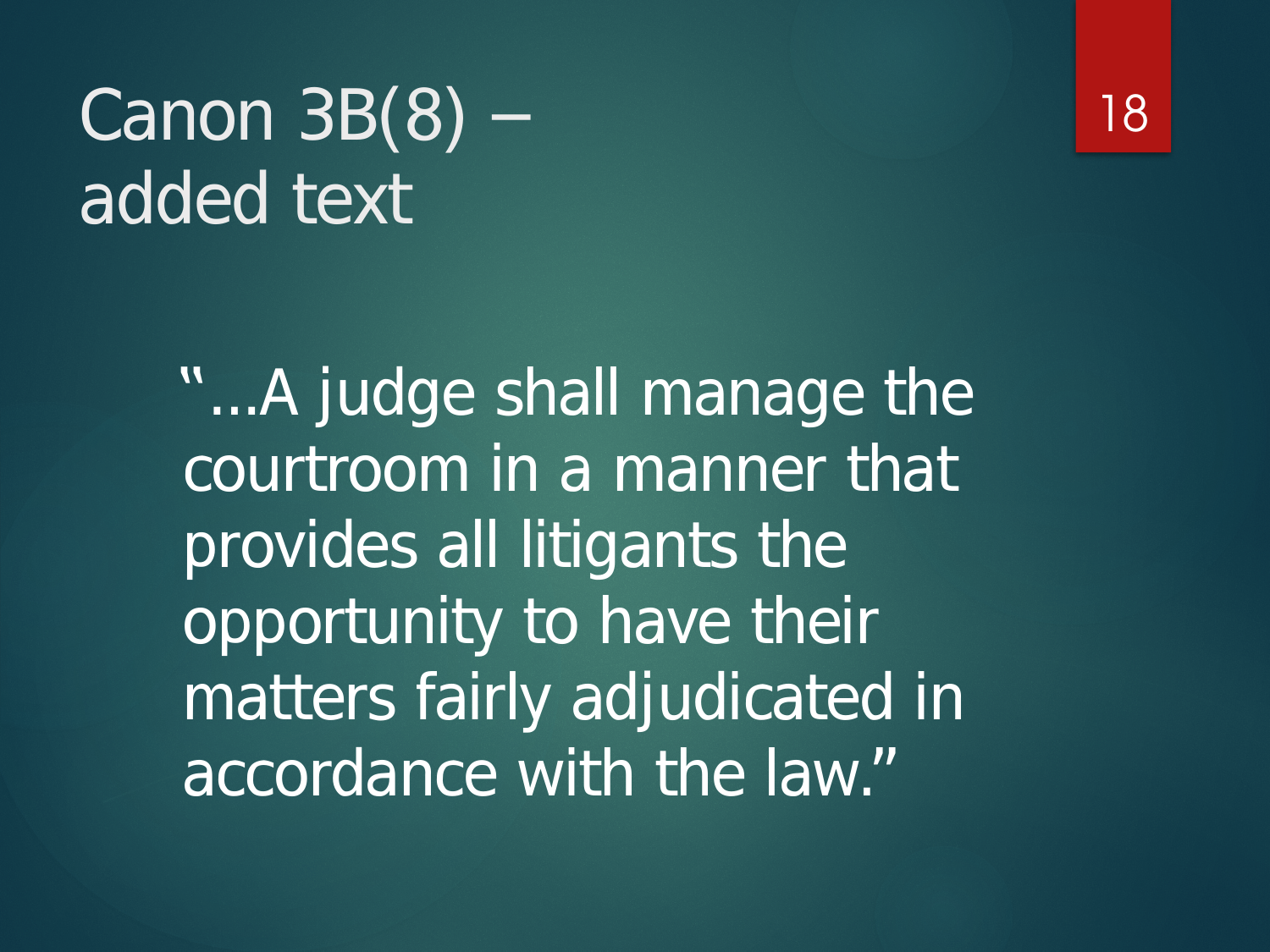

18
# Canon 3B(8) – added text

“…A judge shall manage the courtroom in a manner that provides all litigants the opportunity to have their matters fairly adjudicated in accordance with the law.”